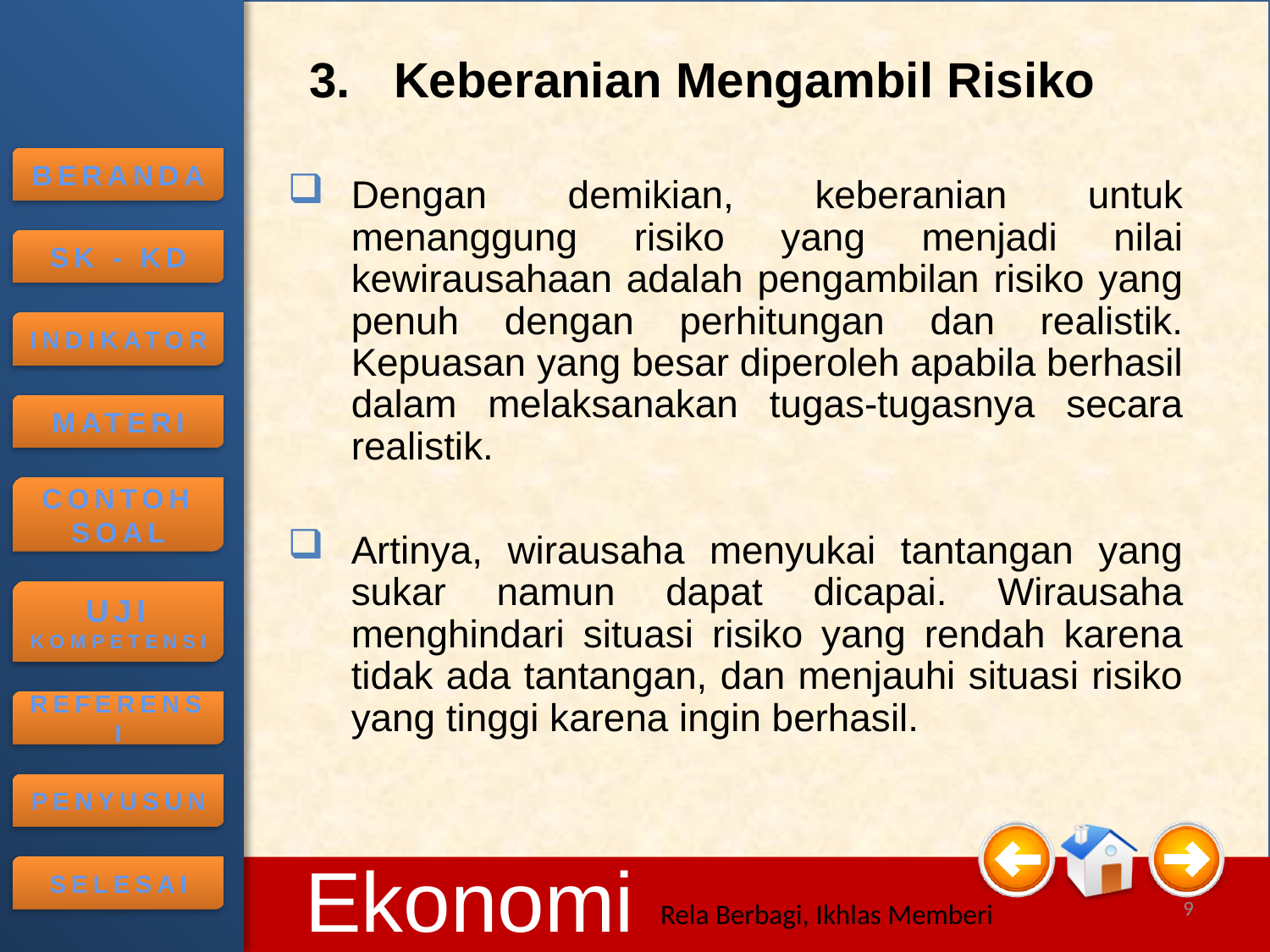

Keberanian Mengambil Risiko
Dengan demikian, keberanian untuk menanggung risiko yang menjadi nilai kewirausahaan adalah pengambilan risiko yang penuh dengan perhitungan dan realistik. Kepuasan yang besar diperoleh apabila berhasil dalam melaksanakan tugas‑tugasnya secara realistik.

Artinya, wirausaha menyukai tantangan yang sukar namun dapat dicapai. Wirausaha menghindari situasi risiko yang rendah karena tidak ada tantangan, dan menjauhi situasi risiko yang tinggi karena ingin berhasil.
9